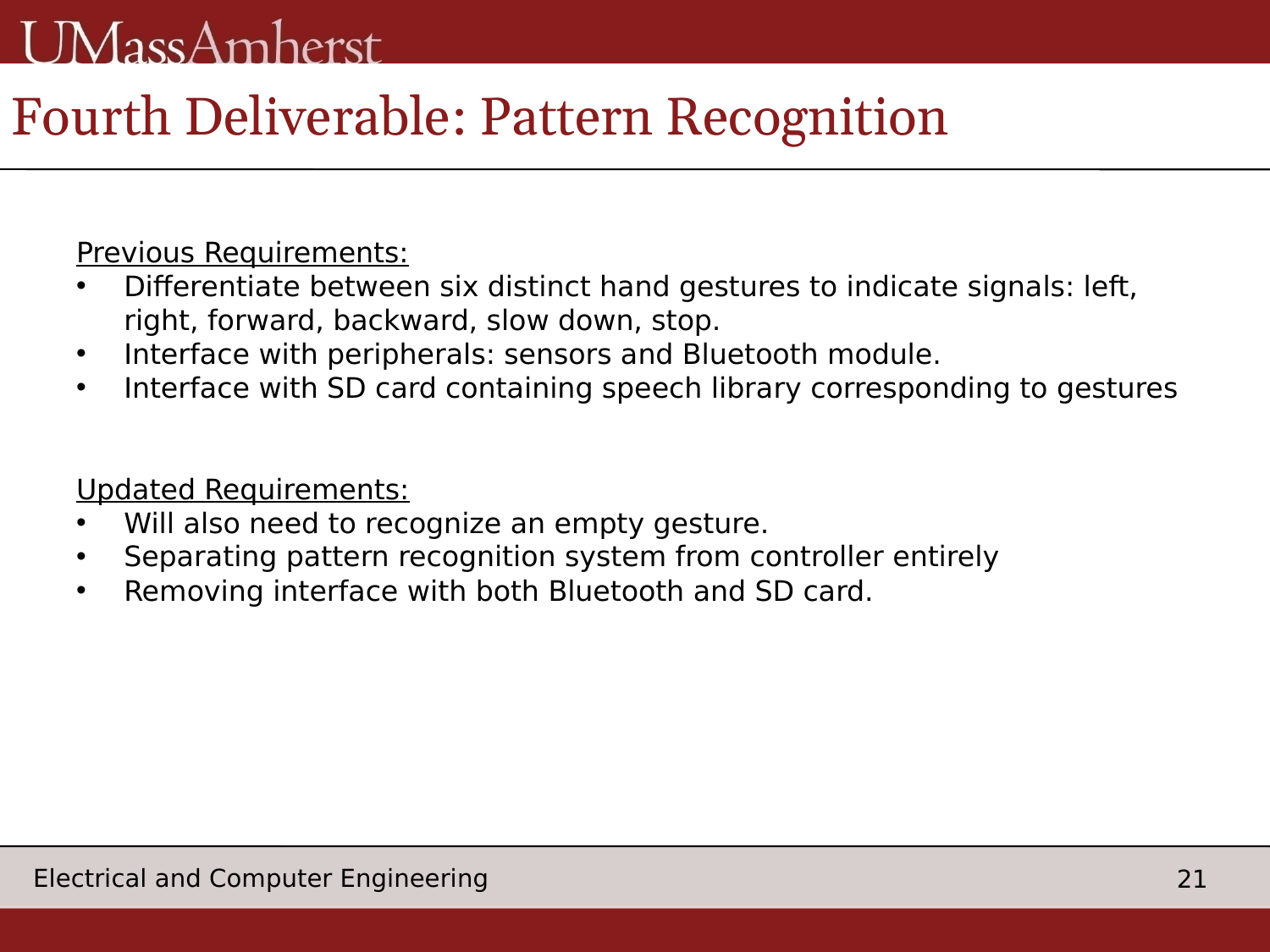

# Fourth Deliverable: Pattern Recognition
Previous Requirements:
Differentiate between six distinct hand gestures to indicate signals: left, right, forward, backward, slow down, stop.
Interface with peripherals: sensors and Bluetooth module.
Interface with SD card containing speech library corresponding to gestures

Updated Requirements:
Will also need to recognize an empty gesture.
Separating pattern recognition system from controller entirely
Removing interface with both Bluetooth and SD card.